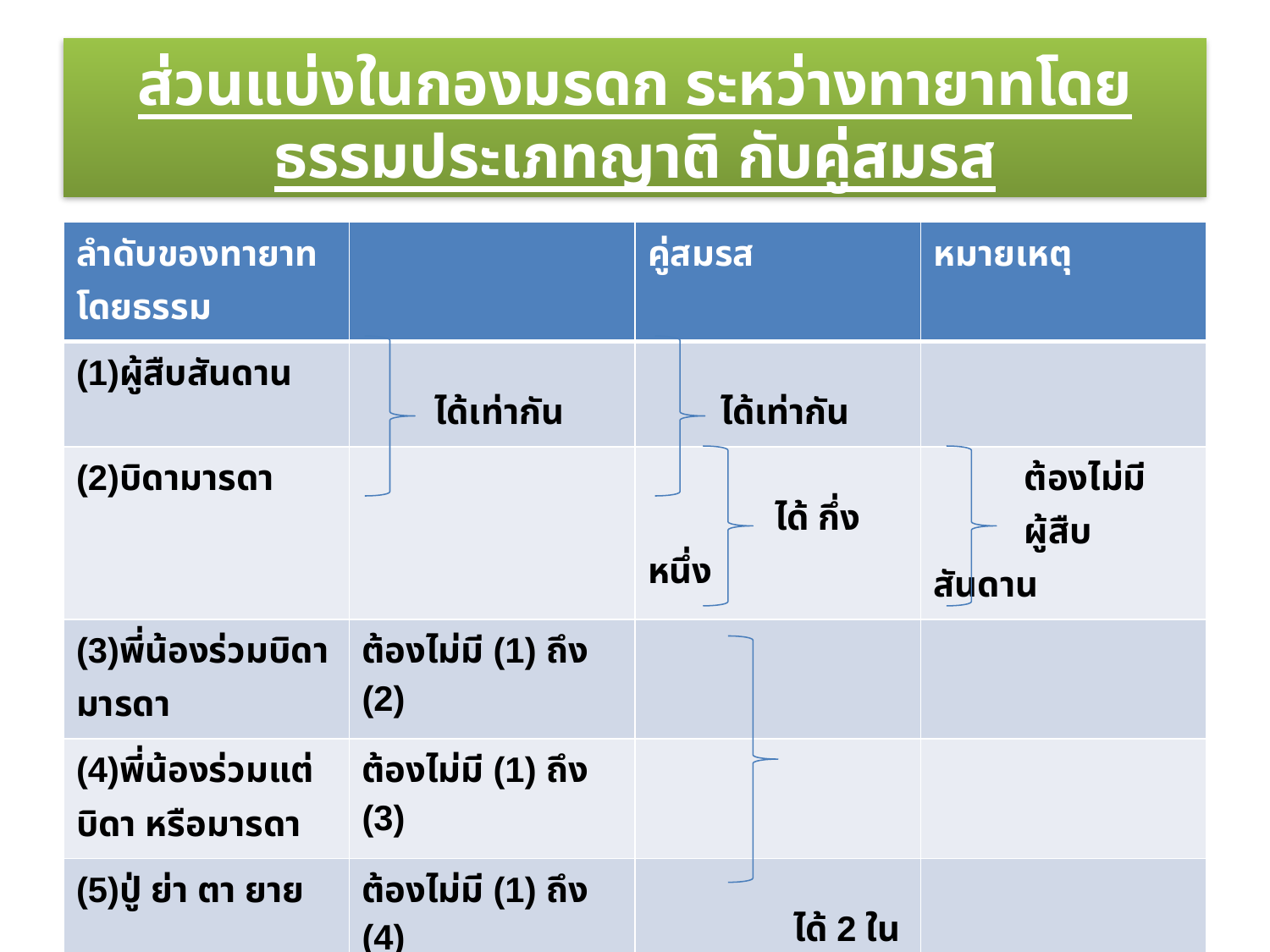

# ส่วนแบ่งในกองมรดก ระหว่างทายาทโดยธรรมประเภทญาติ กับคู่สมรส
| ลำดับของทายาทโดยธรรม |  | คู่สมรส | หมายเหตุ |
| --- | --- | --- | --- |
| (1)ผู้สืบสันดาน | ได้เท่ากัน | ได้เท่ากัน |  |
| (2)บิดามารดา |  | ได้ กึ่งหนึ่ง | ต้องไม่มี ผู้สืบสันดาน |
| (3)พี่น้องร่วมบิดามารดา | ต้องไม่มี (1) ถึง (2) |  |  |
| (4)พี่น้องร่วมแต่บิดา หรือมารดา | ต้องไม่มี (1) ถึง (3) |  |  |
| (5)ปู่ ย่า ตา ยาย | ต้องไม่มี (1) ถึง (4) | ได้ 2 ใน 3 |  |
| (6)ลุง ป้า น้า อา | ต้องไม่มี (1) ถึง (5) |  |  |

70